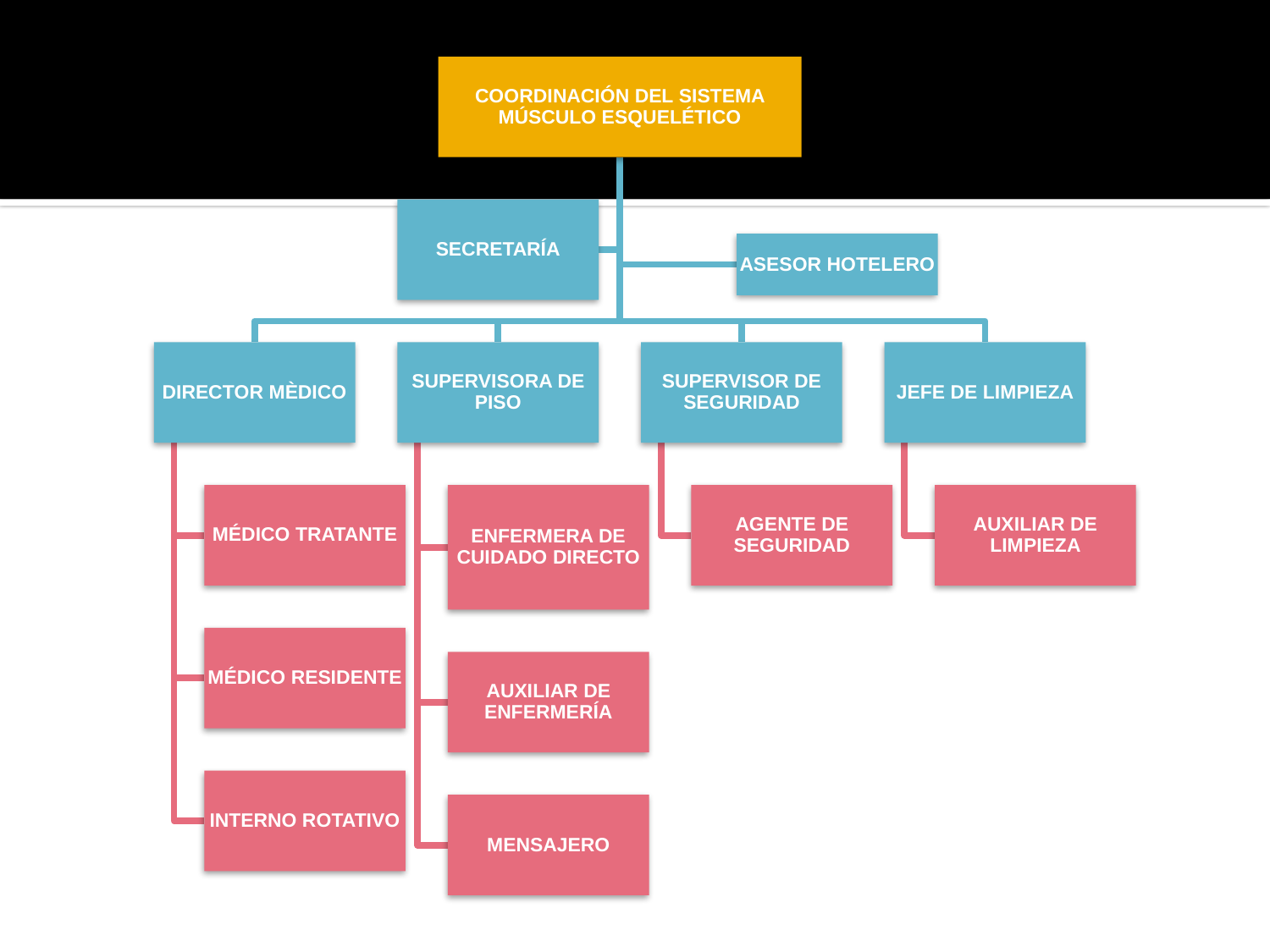

#
COORDINACIÓN DEL SISTEMA MÚSCULO ESQUELÉTICO
DIRECTOR MÈDICO
MÉDICO TRATANTE
MÉDICO RESIDENTE
INTERNO ROTATIVO
SUPERVISORA DE PISO
ENFERMERA DE CUIDADO DIRECTO
AUXILIAR DE ENFERMERÍA
MENSAJERO
SUPERVISOR DE SEGURIDAD
AGENTE DE SEGURIDAD
JEFE DE LIMPIEZA
AUXILIAR DE LIMPIEZA
SECRETARÍA
ASESOR HOTELERO